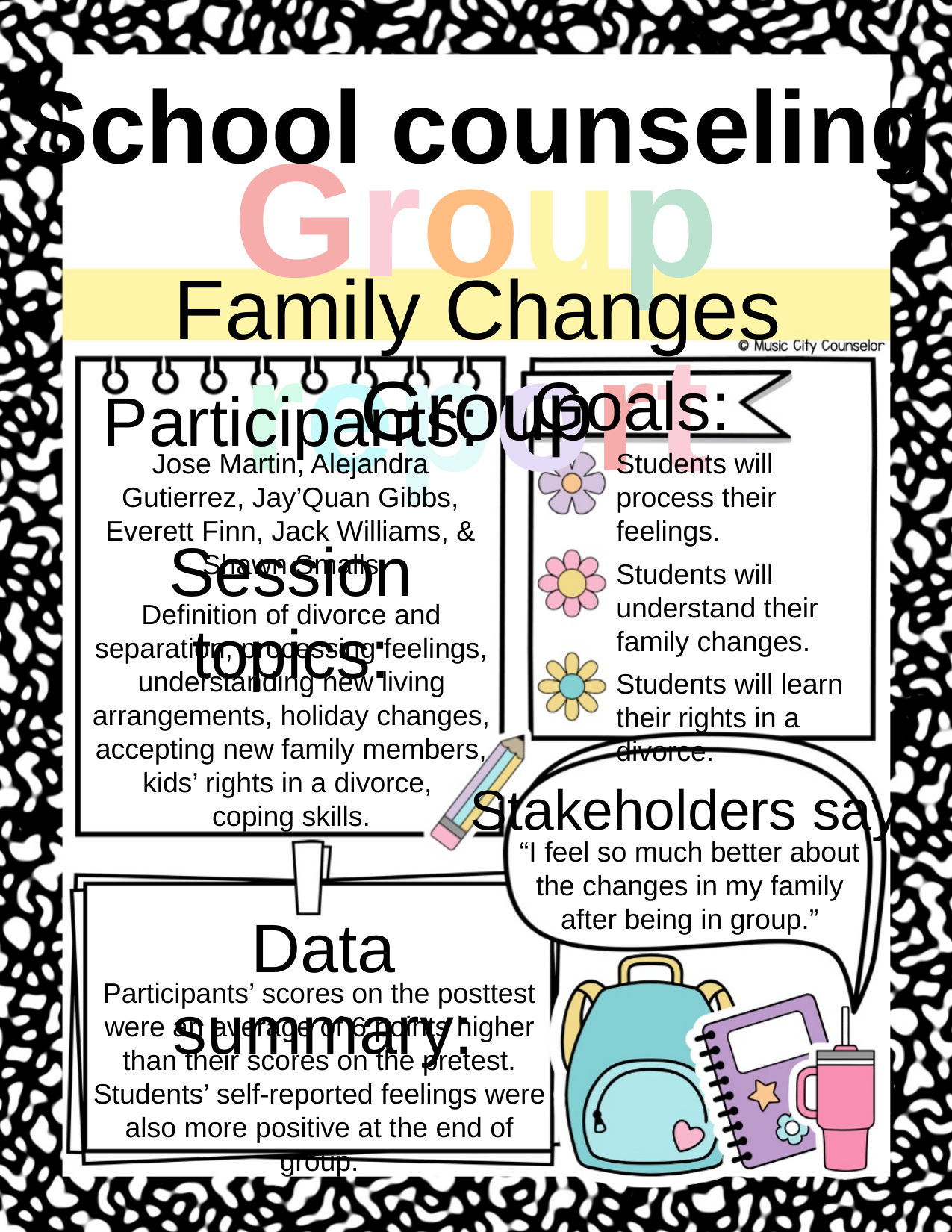

School counseling
Group report
Family Changes Group
Goals:
Participants:
Jose Martin, Alejandra Gutierrez, Jay’Quan Gibbs, Everett Finn, Jack Williams, & Shawn Smalls
Students will process their feelings.

Students will understand their family changes.

Students will learn their rights in a divorce.
Session topics:
Definition of divorce and separation, processing feelings, understanding new living arrangements, holiday changes, accepting new family members, kids’ rights in a divorce,
coping skills.
Stakeholders say:
“I feel so much better about the changes in my family after being in group.”
Data summary:
Participants’ scores on the posttest were an average of 6 points higher than their scores on the pretest. Students’ self-reported feelings were also more positive at the end of group.